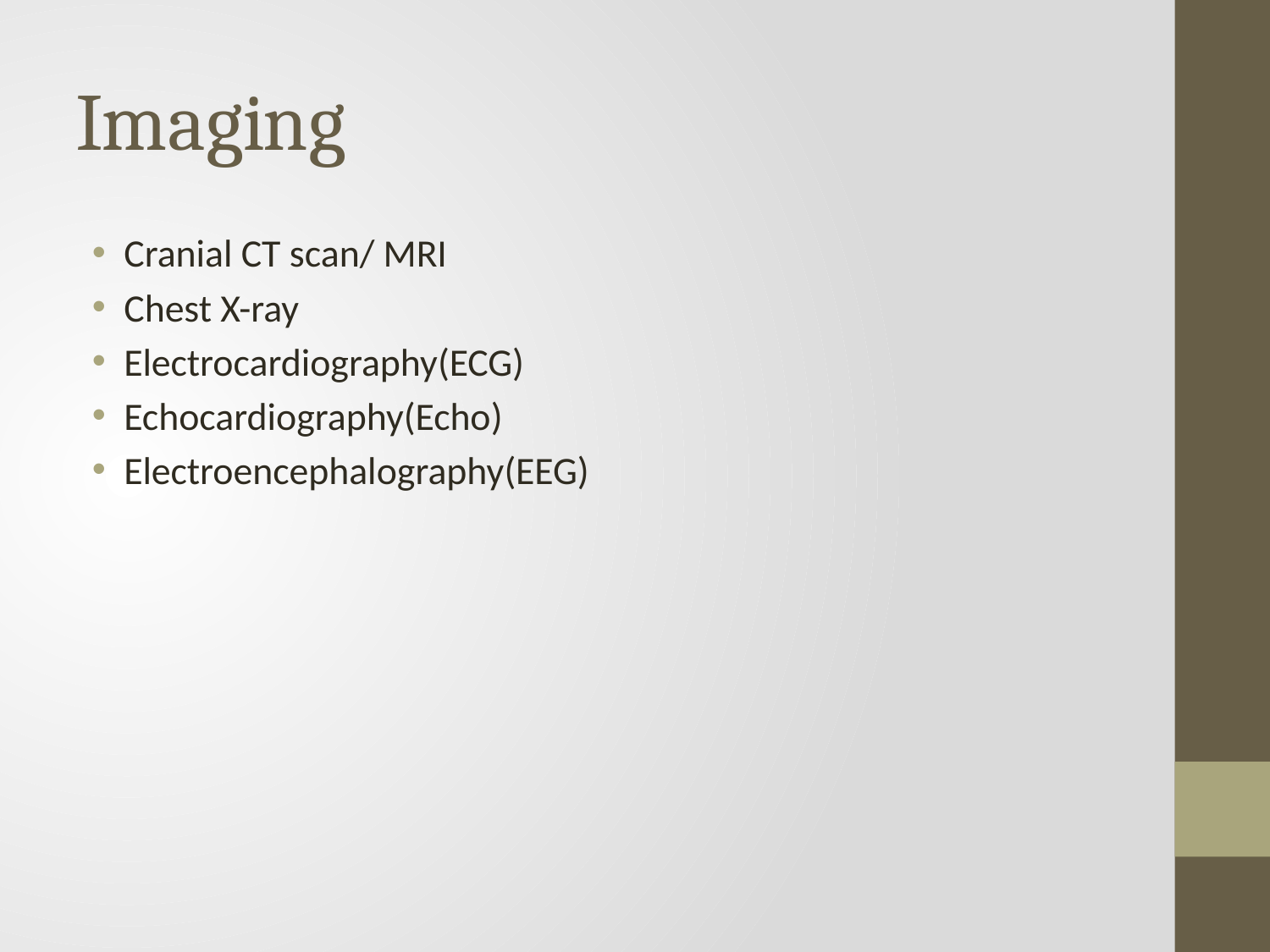

# Imaging
Cranial CT scan/ MRI
Chest X-ray
Electrocardiography(ECG)
Echocardiography(Echo)
Electroencephalography(EEG)